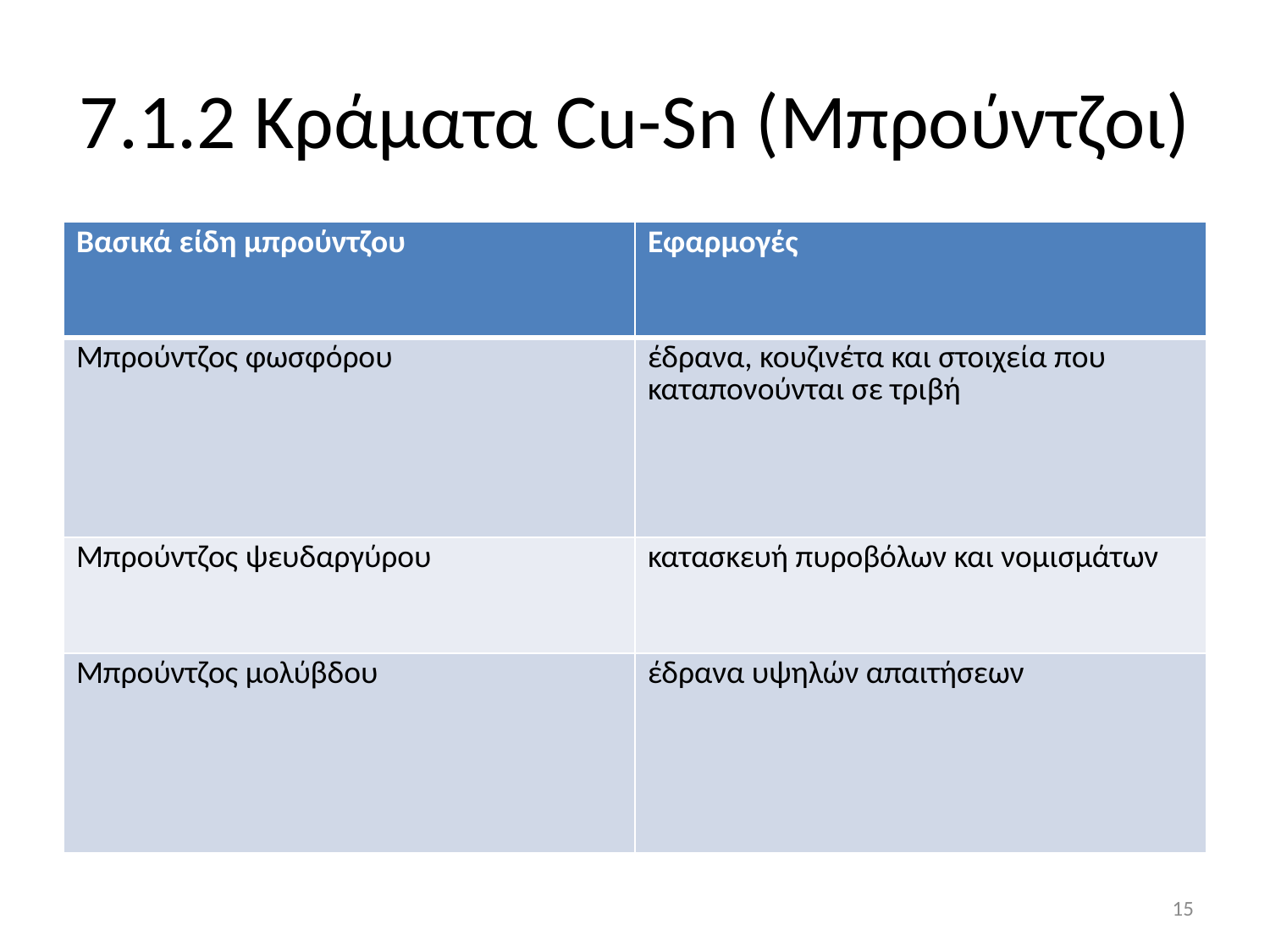

# 7.1.2 Κράματα Cu-Sn (Μπρούντζοι)
| Βασικά είδη μπρούντζου | Εφαρμογές |
| --- | --- |
| Μπρούντζος φωσφόρου | έδρανα, κουζινέτα και στοιχεία που καταπονούνται σε τριβή |
| Μπρούντζος ψευδαργύρου | κατασκευή πυροβόλων και νομισμάτων |
| Μπρούντζος μολύβδου | έδρανα υψηλών απαιτήσεων |
15